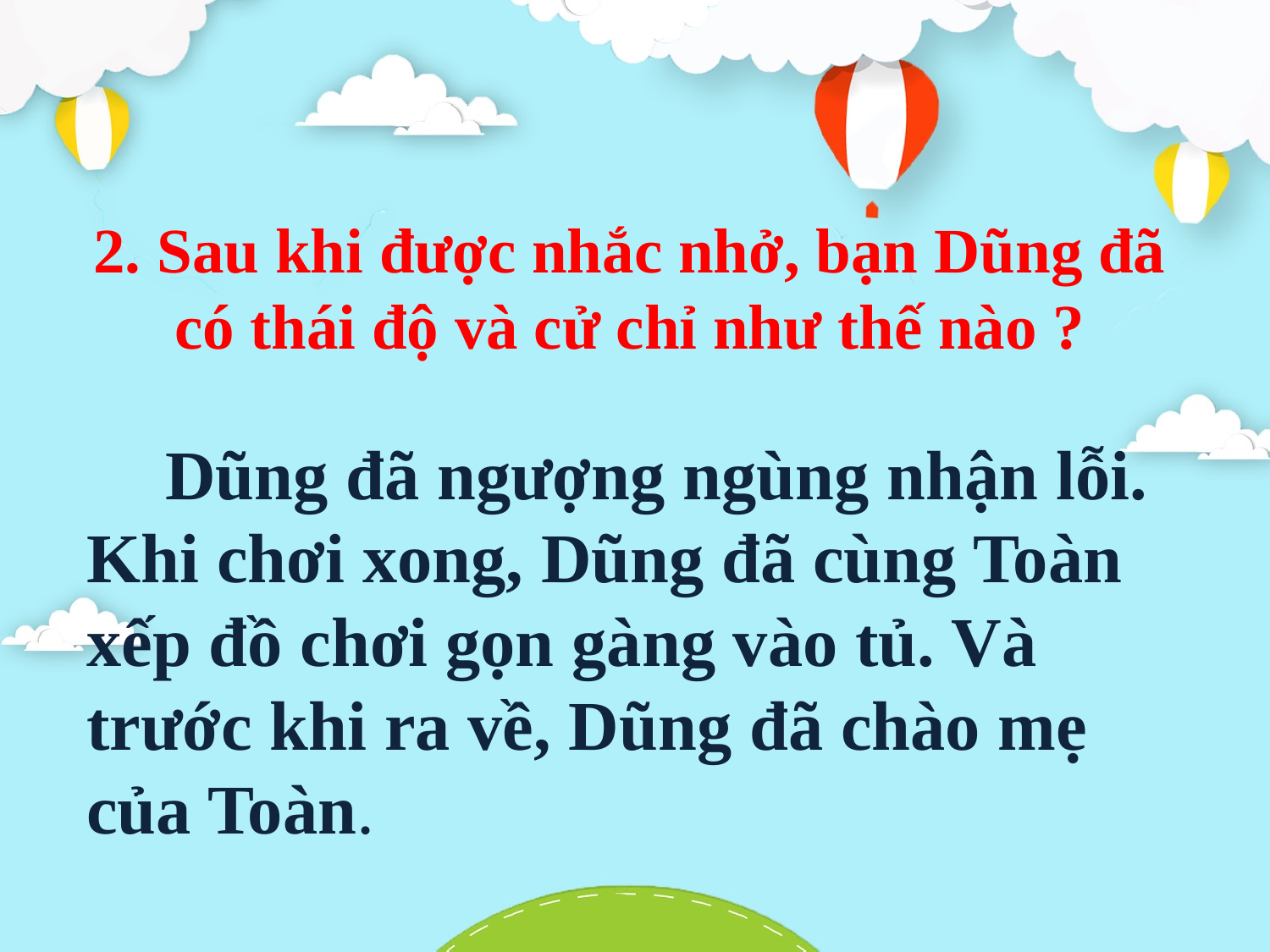

# 2. Sau khi được nhắc nhở, bạn Dũng đã có thái độ và cử chỉ như thế nào ?
     Dũng đã ngượng ngùng nhận lỗi. Khi chơi xong, Dũng đã cùng Toàn xếp đồ chơi gọn gàng vào tủ. Và trước khi ra về, Dũng đã chào mẹ của Toàn.